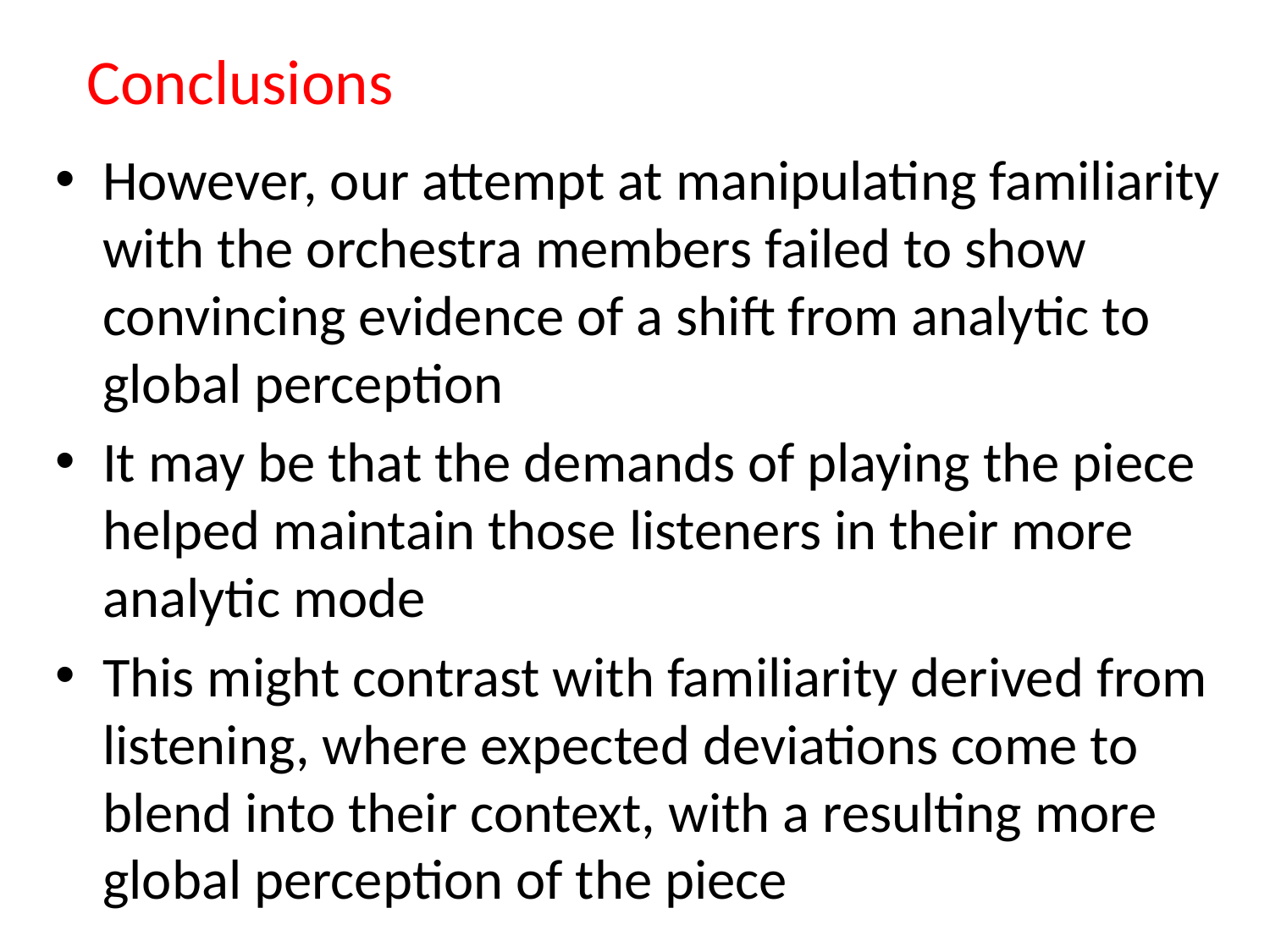

# Conclusions
However, our attempt at manipulating familiarity with the orchestra members failed to show convincing evidence of a shift from analytic to global perception
It may be that the demands of playing the piece helped maintain those listeners in their more analytic mode
This might contrast with familiarity derived from listening, where expected deviations come to blend into their context, with a resulting more global perception of the piece